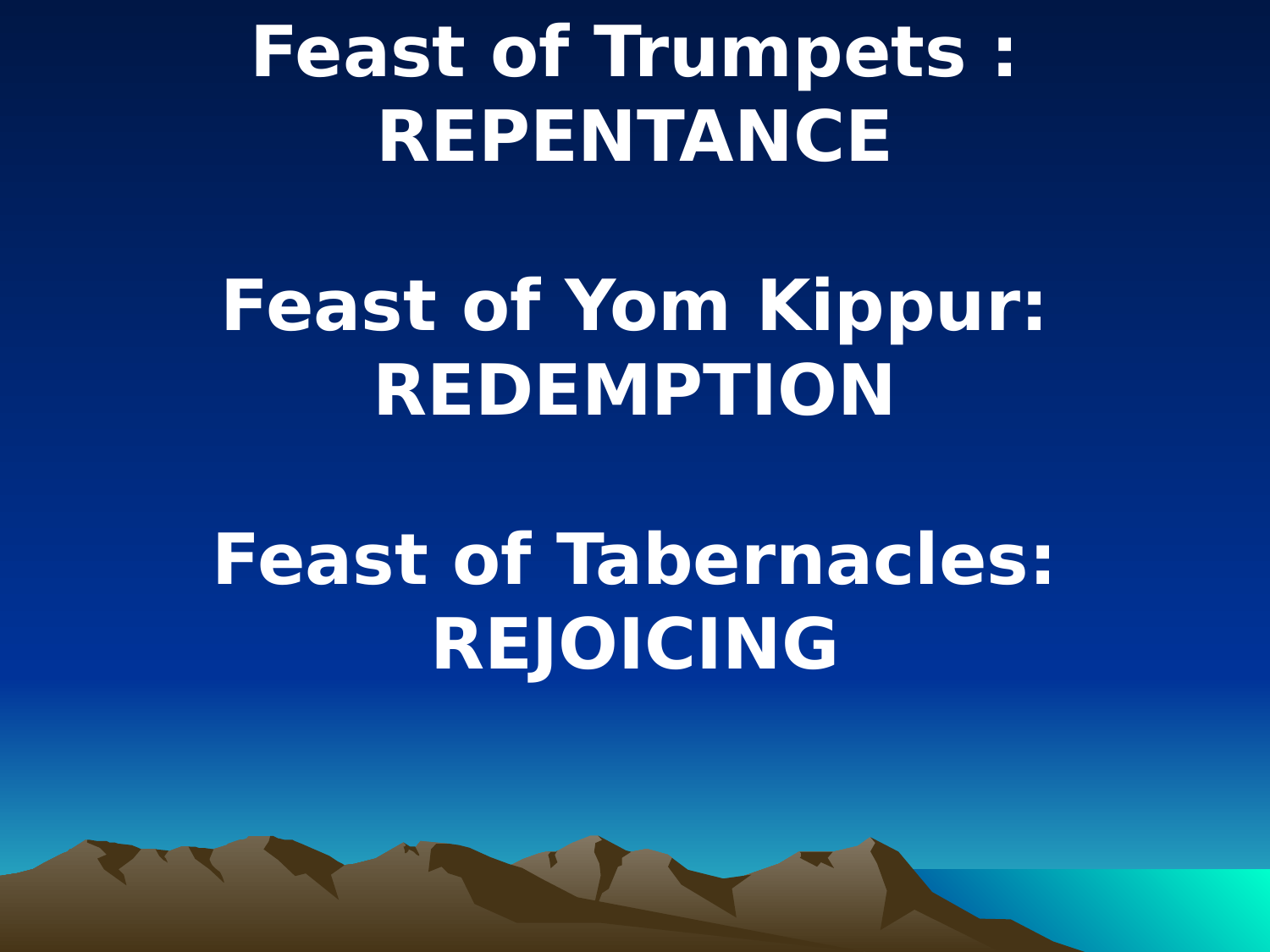

Feast of Trumpets : REPENTANCE

Feast of Yom Kippur: REDEMPTION

Feast of Tabernacles: REJOICING